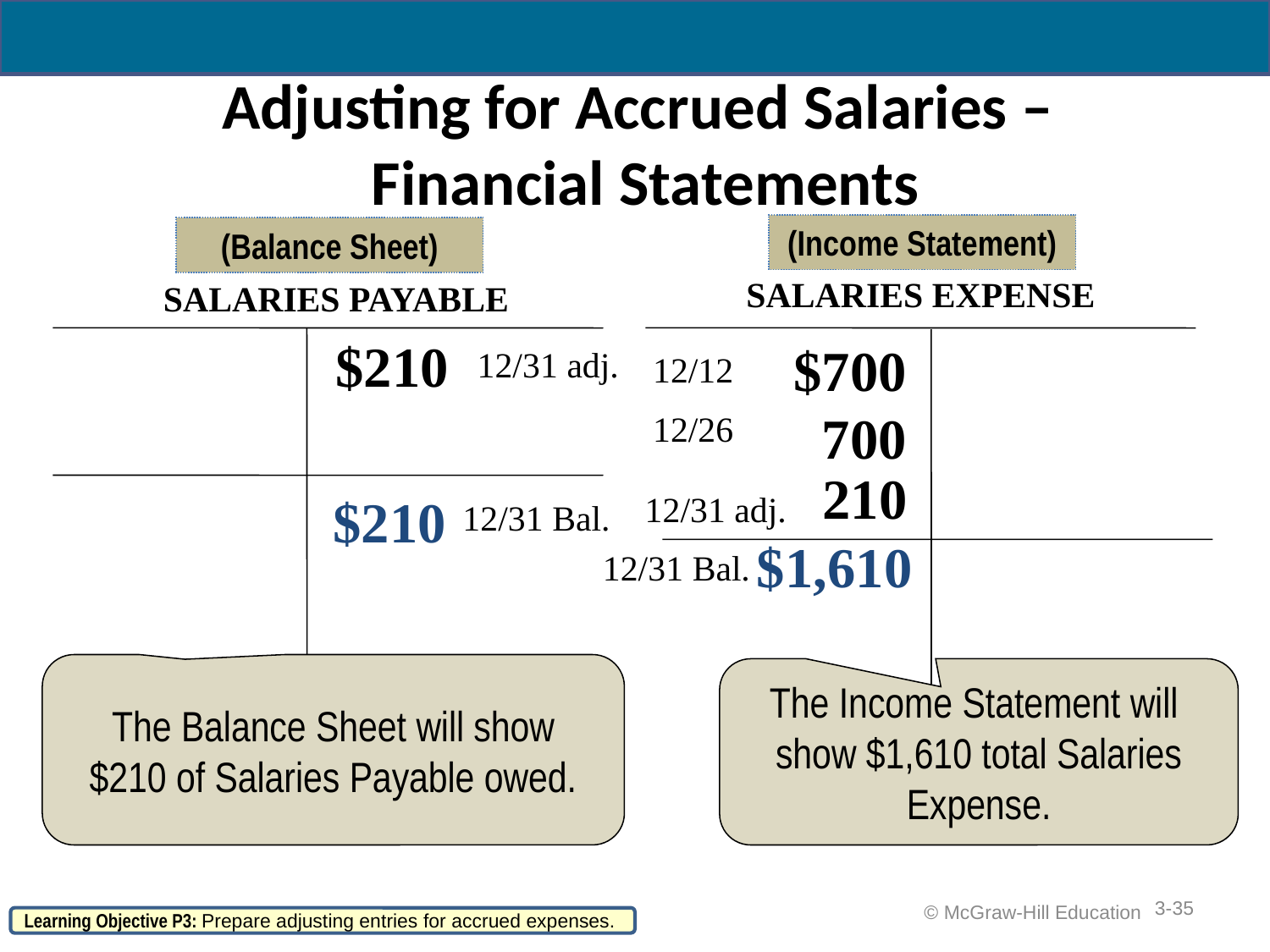

# Adjusting for Accrued Salaries –  Financial Statements
(Income Statement)
(Balance Sheet)
SALARIES EXPENSE
SALARIES PAYABLE
$210

$700
  700

12/31 adj.
12/12
12/26
210

$210
12/31 adj.
12/31 Bal.
$1,610
12/31 Bal.

The Balance Sheet will show
$210 of Salaries Payable owed.
The Income Statement will
show $1,610 total Salaries
Expense.
3-35
 © McGraw-Hill Education
Learning Objective P3: Prepare adjusting entries for accrued expenses.